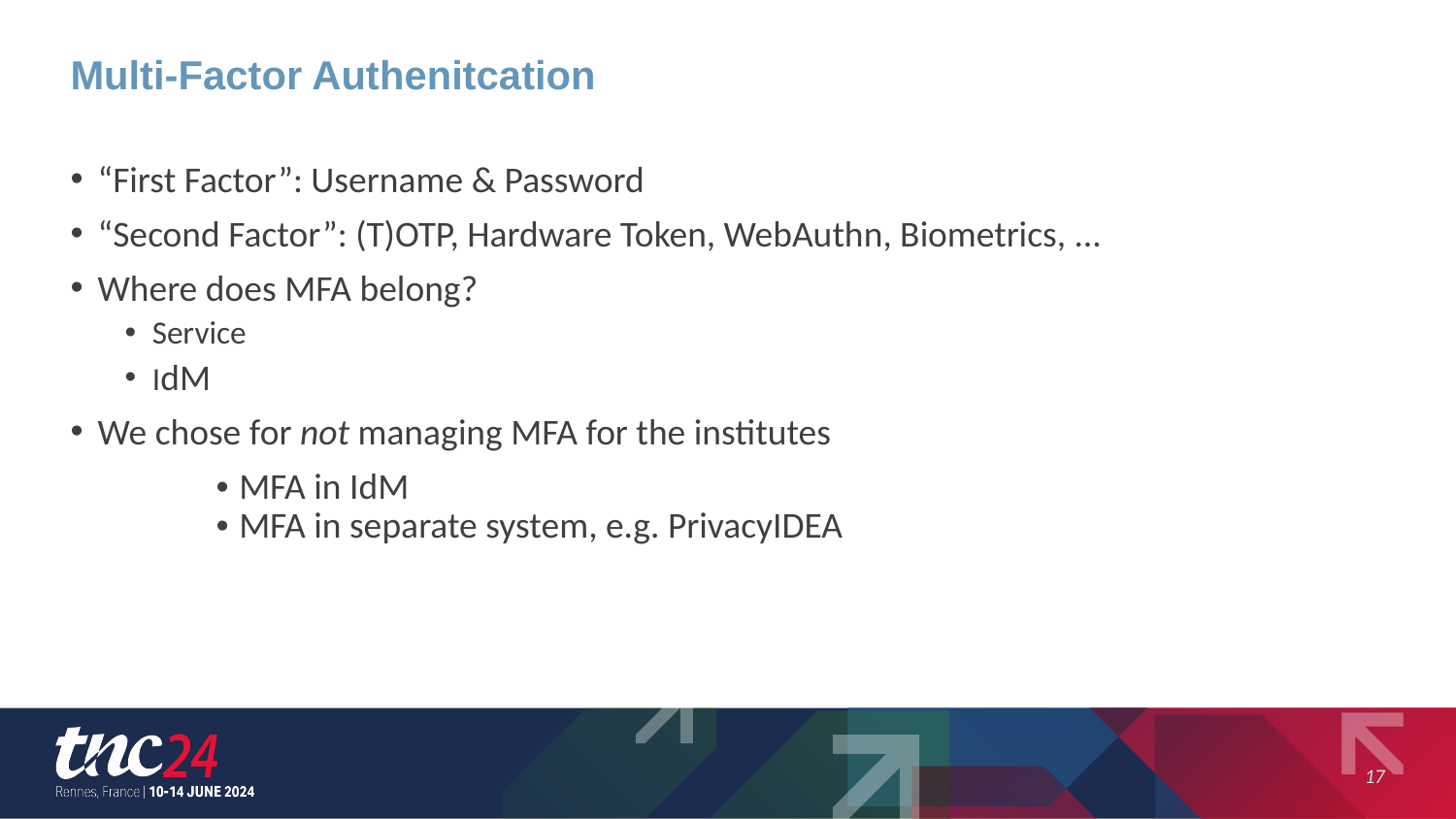

# Multi-Factor Authenitcation
“First Factor”: Username & Password
“Second Factor”: (T)OTP, Hardware Token, WebAuthn, Biometrics, ...
Where does MFA belong?
Service
IdM
We chose for not managing MFA for the institutes
	• MFA in IdM
	• MFA in separate system, e.g. PrivacyIDEA

17